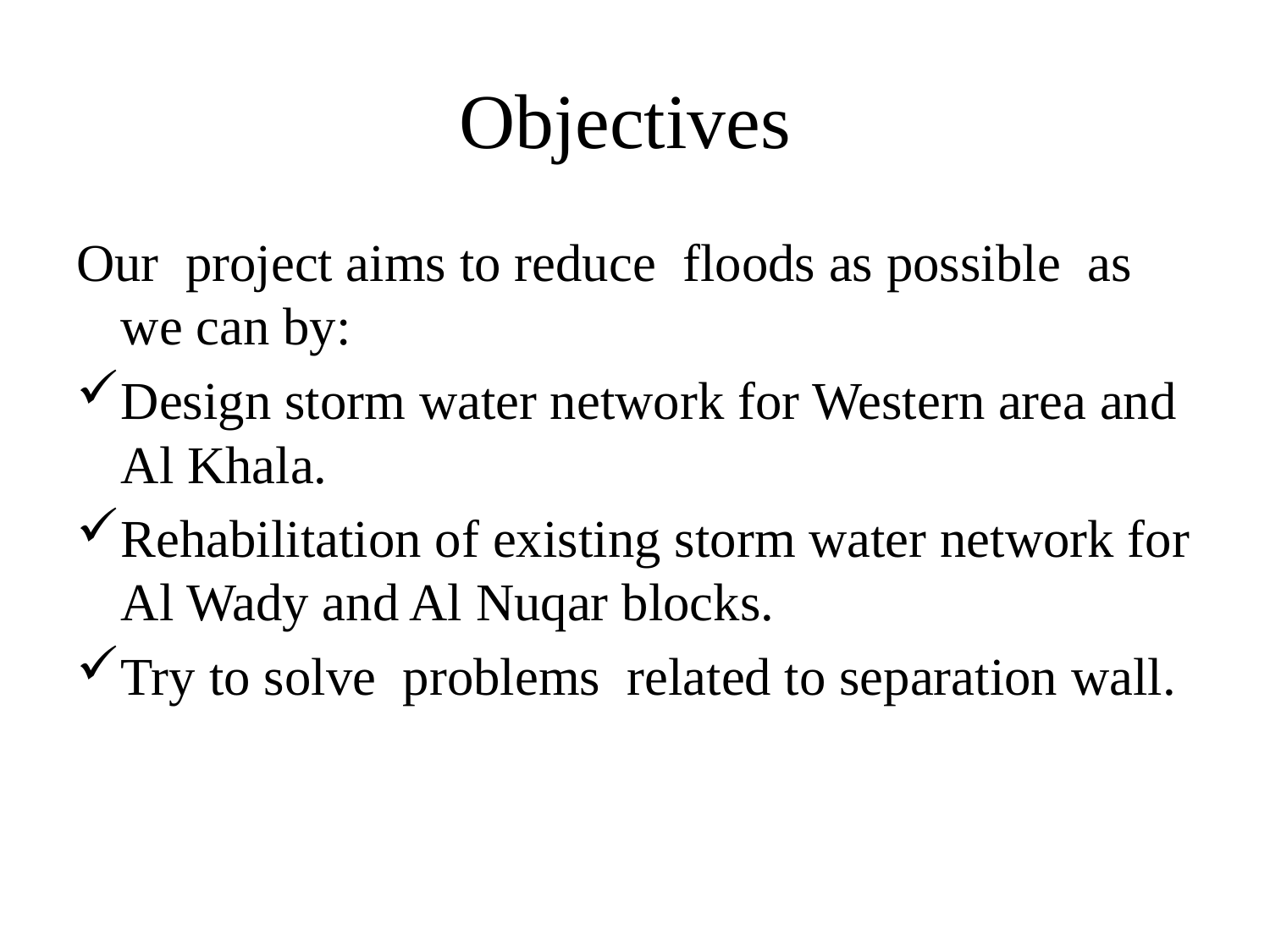

# Objectives
Our  project aims to reduce  floods as possible  as we can by:
Design storm water network for Western area and Al Khala.
Rehabilitation of existing storm water network for Al Wady and Al Nuqar blocks.
Try to solve  problems  related to separation wall.